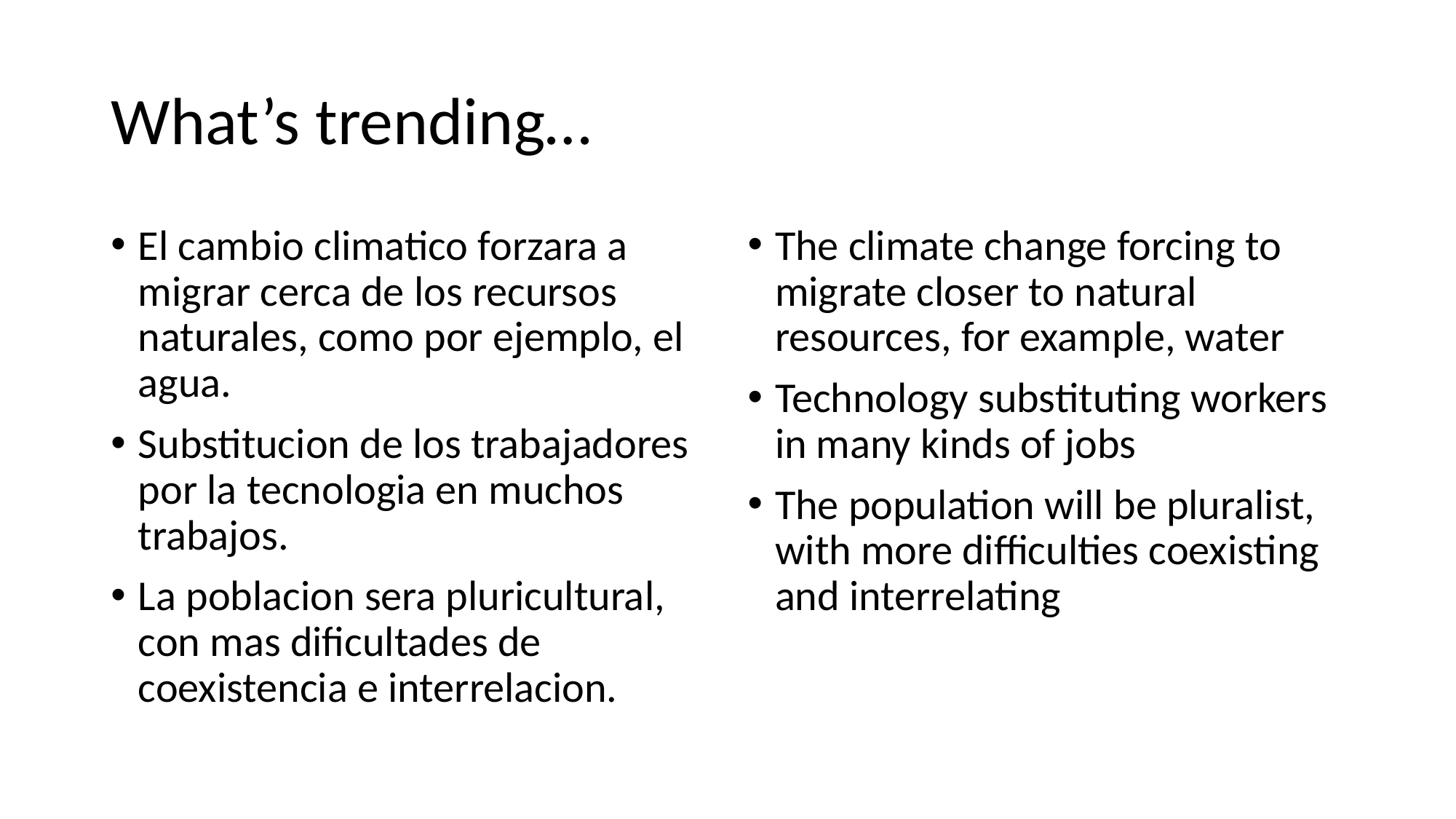

# What’s trending…
El cambio climatico forzara a migrar cerca de los recursos naturales, como por ejemplo, el agua.
Substitucion de los trabajadores por la tecnologia en muchos trabajos.
La poblacion sera pluricultural, con mas dificultades de coexistencia e interrelacion.
The climate change forcing to migrate closer to natural resources, for example, water
Technology substituting workers in many kinds of jobs
The population will be pluralist, with more difficulties coexisting and interrelating